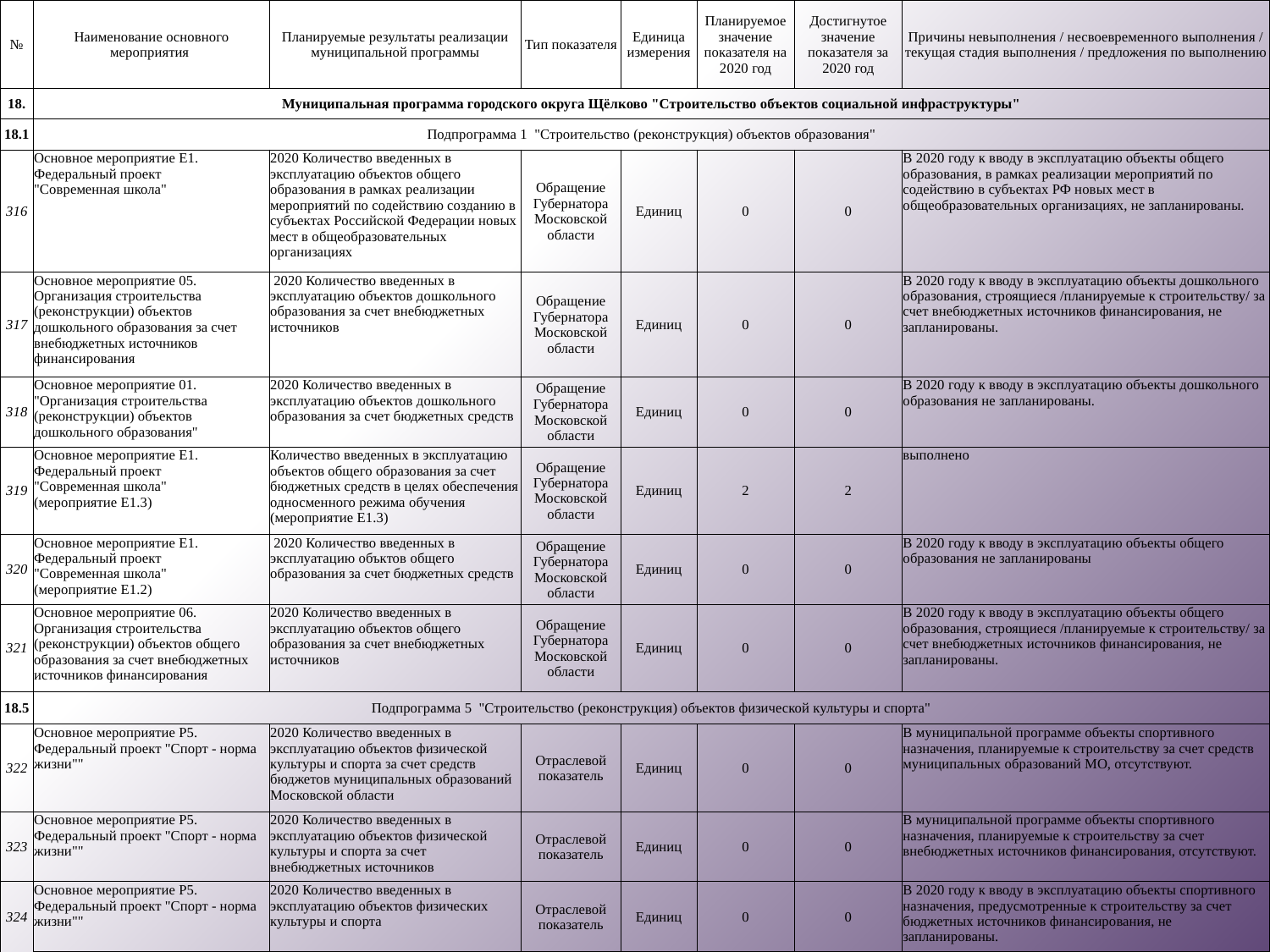

| № | Наименование основного мероприятия | Планируемые результаты реализации муниципальной программы | Тип показателя | Единица измерения | Планируемое значение показателя на 2020 год | Достигнутое значение показателя за 2020 год | Причины невыполнения / несвоевременного выполнения / текущая стадия выполнения / предложения по выполнению |
| --- | --- | --- | --- | --- | --- | --- | --- |
| 18. | Муниципальная программа городского округа Щёлково "Строительство объектов социальной инфраструктуры" |  |  |  |  |  |  |
| 18.1 | Подпрограмма 1 "Строительство (реконструкция) объектов образования" |  |  |  |  |  |  |
| 316 | Основное мероприятие Е1. Федеральный проект "Современная школа" | 2020 Количество введенных в эксплуатацию объектов общего образования в рамках реализации мероприятий по содействию созданию в субъектах Российской Федерации новых мест в общеобразовательных организациях | Обращение Губернатора Московской области | Единиц | 0 | 0 | В 2020 году к вводу в эксплуатацию объекты общего образования, в рамках реализации мероприятий по содействию в субъектах РФ новых мест в общеобразовательных организациях, не запланированы. |
| 317 | Основное мероприятие 05. Организация строительства (реконструкции) объектов дошкольного образования за счет внебюджетных источников финансирования | 2020 Количество введенных в эксплуатацию объектов дошкольного образования за счет внебюджетных источников | Обращение Губернатора Московской области | Единиц | 0 | 0 | В 2020 году к вводу в эксплуатацию объекты дошкольного образования, строящиеся /планируемые к строительству/ за счет внебюджетных источников финансирования, не запланированы. |
| 318 | Основное мероприятие 01. "Организация строительства (реконструкции) объектов дошкольного образования" | 2020 Количество введенных в эксплуатацию объектов дошкольного образования за счет бюджетных средств | Обращение Губернатора Московской области | Единиц | 0 | 0 | В 2020 году к вводу в эксплуатацию объекты дошкольного образования не запланированы. |
| 319 | Основное мероприятие Е1. Федеральный проект "Современная школа" (мероприятие Е1.3) | Количество введенных в эксплуатацию объектов общего образования за счет бюджетных средств в целях обеспечения односменного режима обучения (мероприятие Е1.3) | Обращение Губернатора Московской области | Единиц | 2 | 2 | выполнено |
| 320 | Основное мероприятие Е1. Федеральный проект "Современная школа" (мероприятие Е1.2) | 2020 Количество введенных в эксплуатацию объктов общего образования за счет бюджетных средств | Обращение Губернатора Московской области | Единиц | 0 | 0 | В 2020 году к вводу в эксплуатацию объекты общего образования не запланированы |
| 321 | Основное мероприятие 06. Организация строительства (реконструкции) объектов общего образования за счет внебюджетных источников финансирования | 2020 Количество введенных в эксплуатацию объектов общего образования за счет внебюджетных источников | Обращение Губернатора Московской области | Единиц | 0 | 0 | В 2020 году к вводу в эксплуатацию объекты общего образования, строящиеся /планируемые к строительству/ за счет внебюджетных источников финансирования, не запланированы. |
| 18.5 | Подпрограмма 5 "Строительство (реконструкция) объектов физической культуры и спорта" |  |  |  |  |  |  |
| 322 | Основное мероприятие Р5. Федеральный проект "Спорт - норма жизни"" | 2020 Количество введенных в эксплуатацию объектов физической культуры и спорта за счет средств бюджетов муниципальных образований Московской области | Отраслевой показатель | Единиц | 0 | 0 | В муниципальной программе объекты спортивного назначения, планируемые к строительству за счет средств муниципальных образований МО, отсутствуют. |
| 323 | Основное мероприятие Р5. Федеральный проект "Спорт - норма жизни"" | 2020 Количество введенных в эксплуатацию объектов физической культуры и спорта за счет внебюджетных источников | Отраслевой показатель | Единиц | 0 | 0 | В муниципальной программе объекты спортивного назначения, планируемые к строительству за счет внебюджетных источников финансирования, отсутствуют. |
| 324 | Основное мероприятие Р5. Федеральный проект "Спорт - норма жизни"" | 2020 Количество введенных в эксплуатацию объектов физических культуры и спорта | Отраслевой показатель | Единиц | 0 | 0 | В 2020 году к вводу в эксплуатацию объекты спортивного назначения, предусмотренные к строительству за счет бюджетных источников финансирования, не запланированы. |